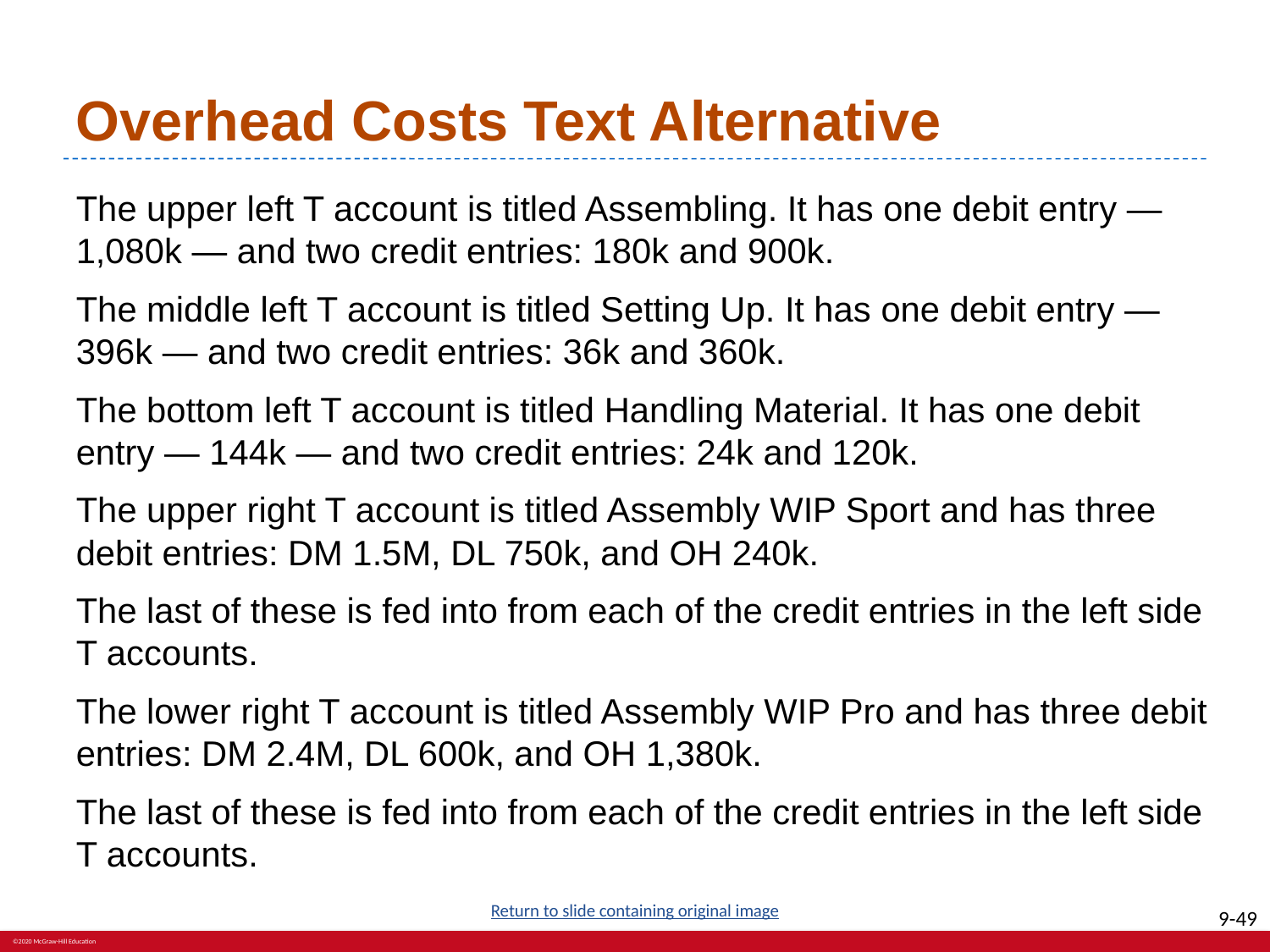

# Overhead Costs Text Alternative
The upper left T account is titled Assembling. It has one debit entry — 1,080k — and two credit entries: 180k and 900k.
The middle left T account is titled Setting Up. It has one debit entry — 396k — and two credit entries: 36k and 360k.
The bottom left T account is titled Handling Material. It has one debit entry — 144k — and two credit entries: 24k and 120k.
The upper right T account is titled Assembly WIP Sport and has three debit entries: DM 1.5M, DL 750k, and OH 240k.
The last of these is fed into from each of the credit entries in the left side T accounts.
The lower right T account is titled Assembly WIP Pro and has three debit entries: DM 2.4M, DL 600k, and OH 1,380k.
The last of these is fed into from each of the credit entries in the left side T accounts.
Return to slide containing original image